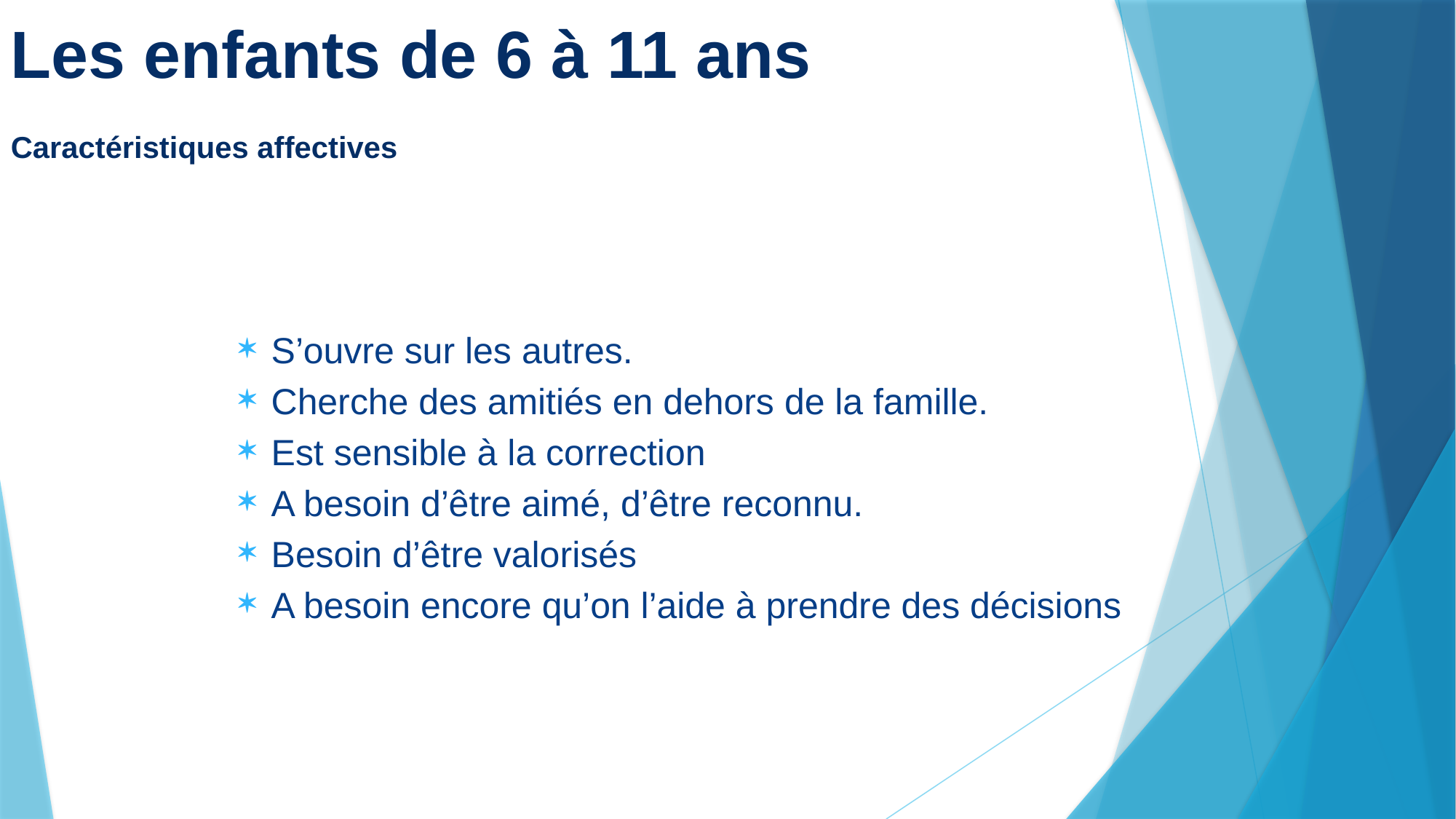

Les enfants de 6 à 11 ans
Caractéristiques affectives

S’ouvre sur les autres.
Cherche des amitiés en dehors de la famille.
Est sensible à la correction
A besoin d’être aimé, d’être reconnu.
Besoin d’être valorisés
A besoin encore qu’on l’aide à prendre des décisions